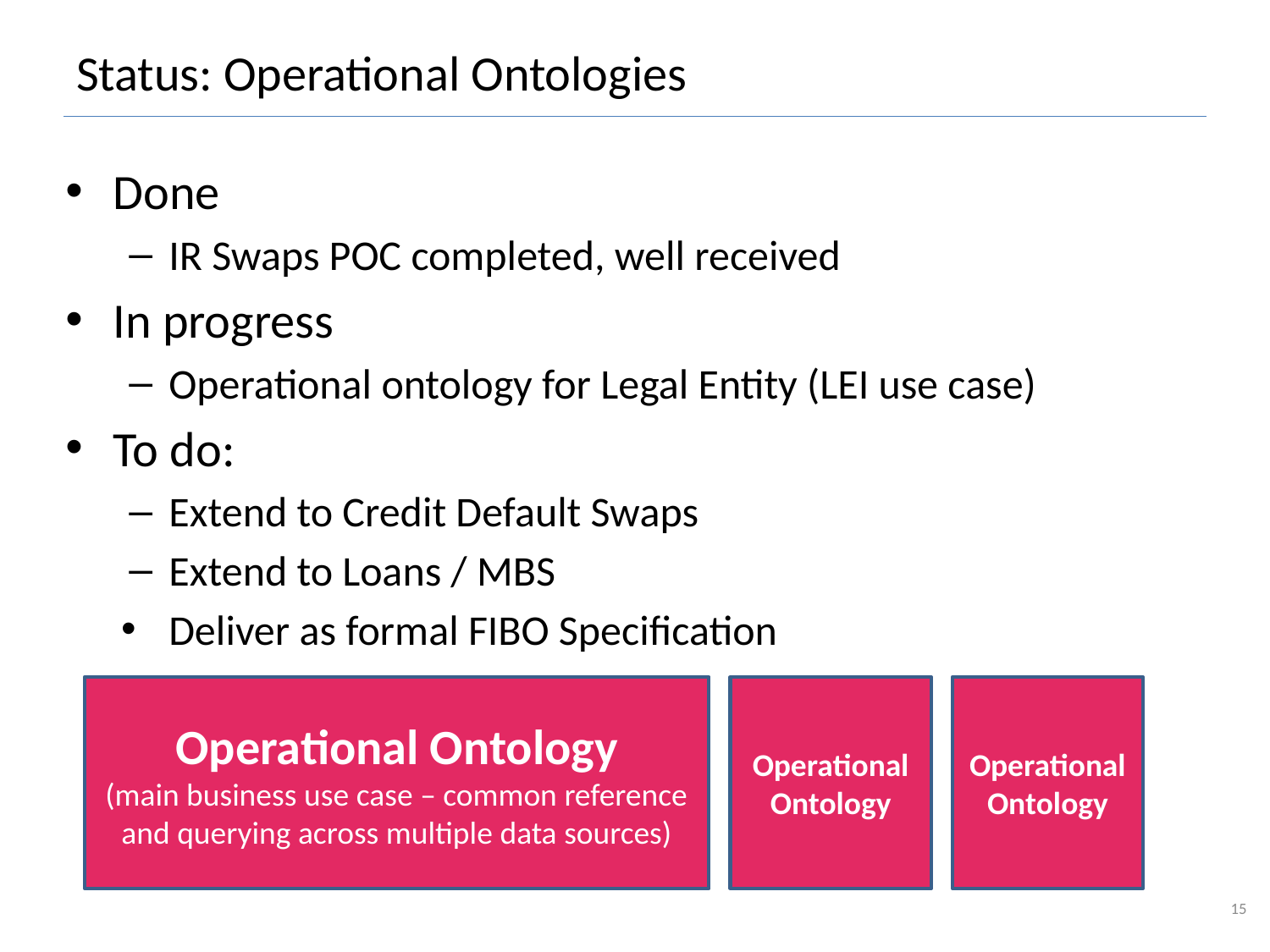

# Status: Operational Ontologies
Done
IR Swaps POC completed, well received
In progress
Operational ontology for Legal Entity (LEI use case)
To do:
Extend to Credit Default Swaps
Extend to Loans / MBS
Deliver as formal FIBO Specification

Operational Ontology
(main business use case – common reference and querying across multiple data sources)
Operational Ontology
Operational Ontology
15